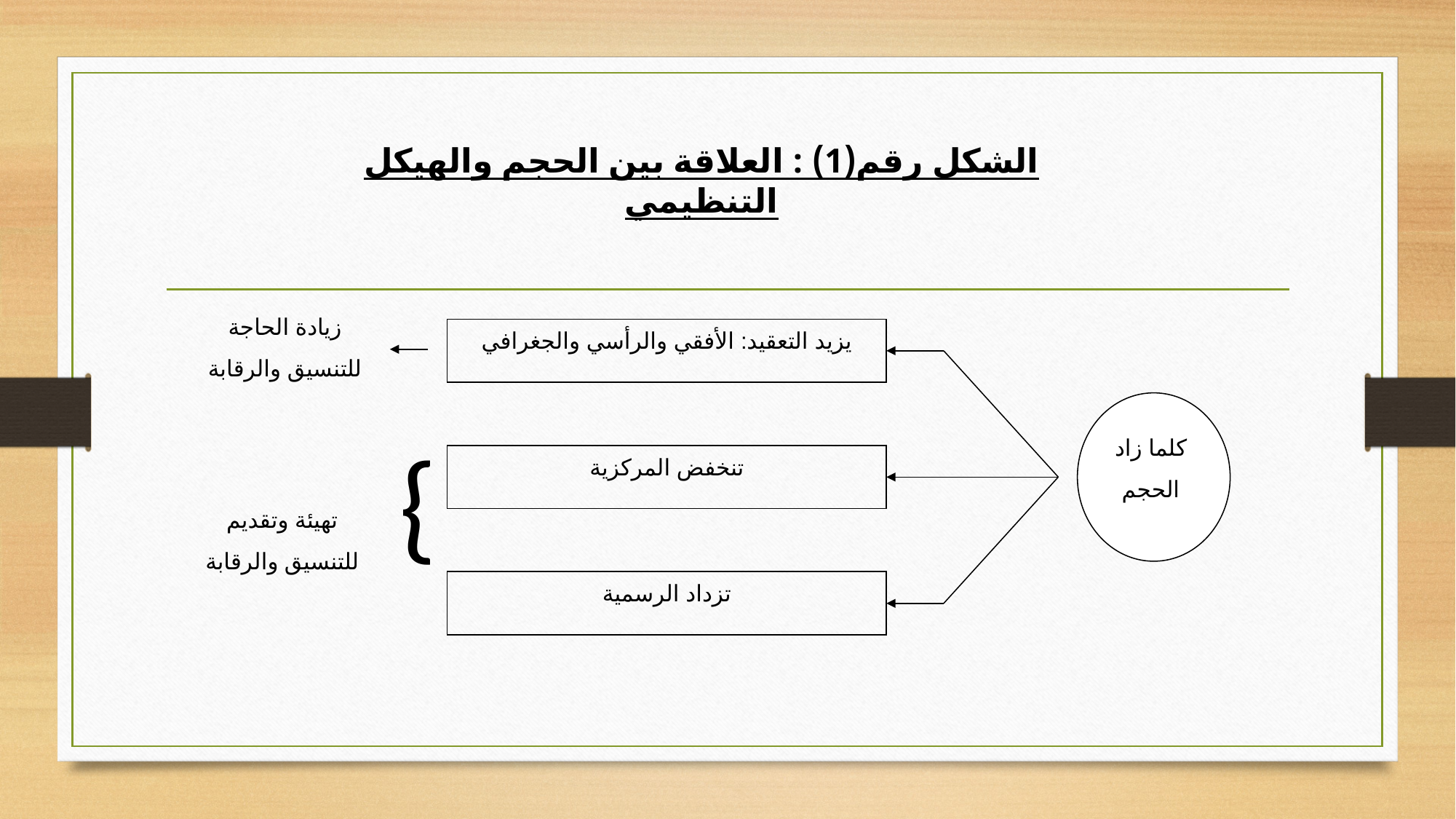

الشكل رقم(1) : العلاقة بين الحجم والهيكل التنظيمي

الشكل رقم(1) : العلاقة بين الحجم والهيكل التنظيمي

زيادة الحاجة
للتنسيق والرقابة
يزيد التعقيد: الأفقي والرأسي والجغرافي

{
كلما زاد
الحجم
تنخفض المركزية
تهيئة وتقديم
للتنسيق والرقابة
تزداد الرسمية